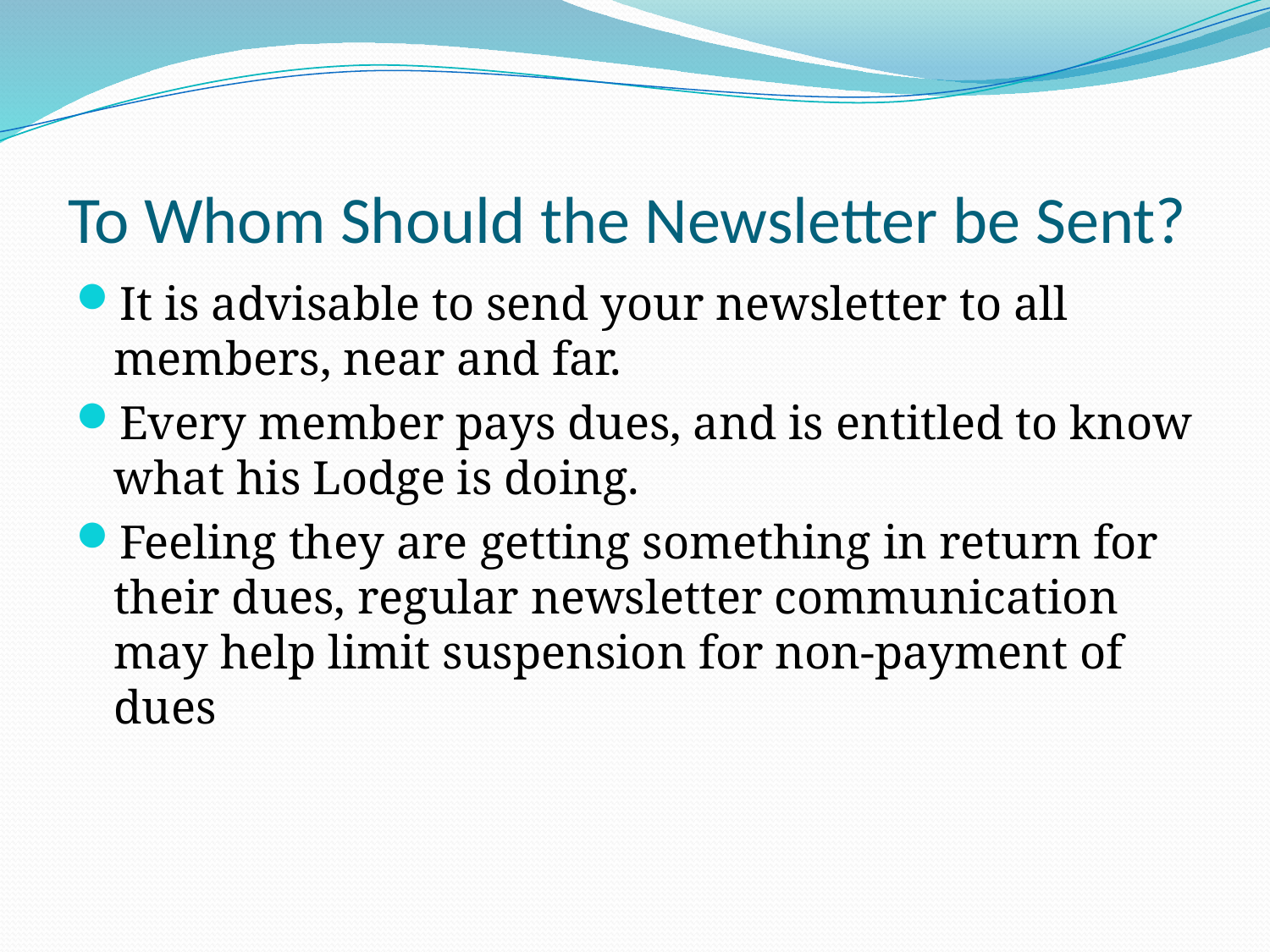

# To Whom Should the Newsletter be Sent?
It is advisable to send your newsletter to all members, near and far.
Every member pays dues, and is entitled to know what his Lodge is doing.
Feeling they are getting something in return for their dues, regular newsletter communication may help limit suspension for non-payment of dues